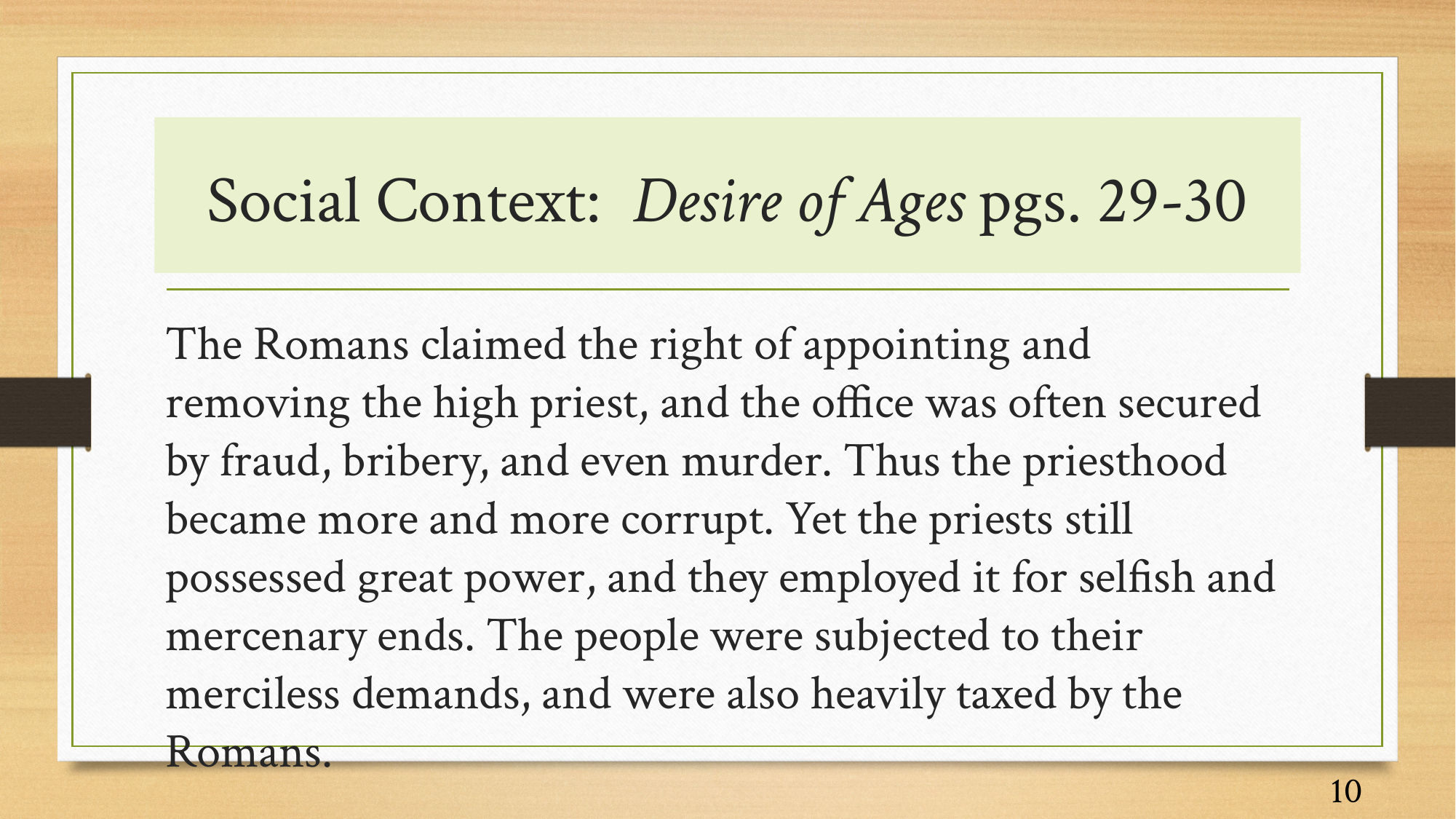

# Social Context:  Desire of Ages pgs. 29-30
The Romans claimed the right of appointing and removing the high priest, and the office was often secured by fraud, bribery, and even murder. Thus the priesthood became more and more corrupt. Yet the priests still possessed great power, and they employed it for selfish and mercenary ends. The people were subjected to their merciless demands, and were also heavily taxed by the Romans.
10